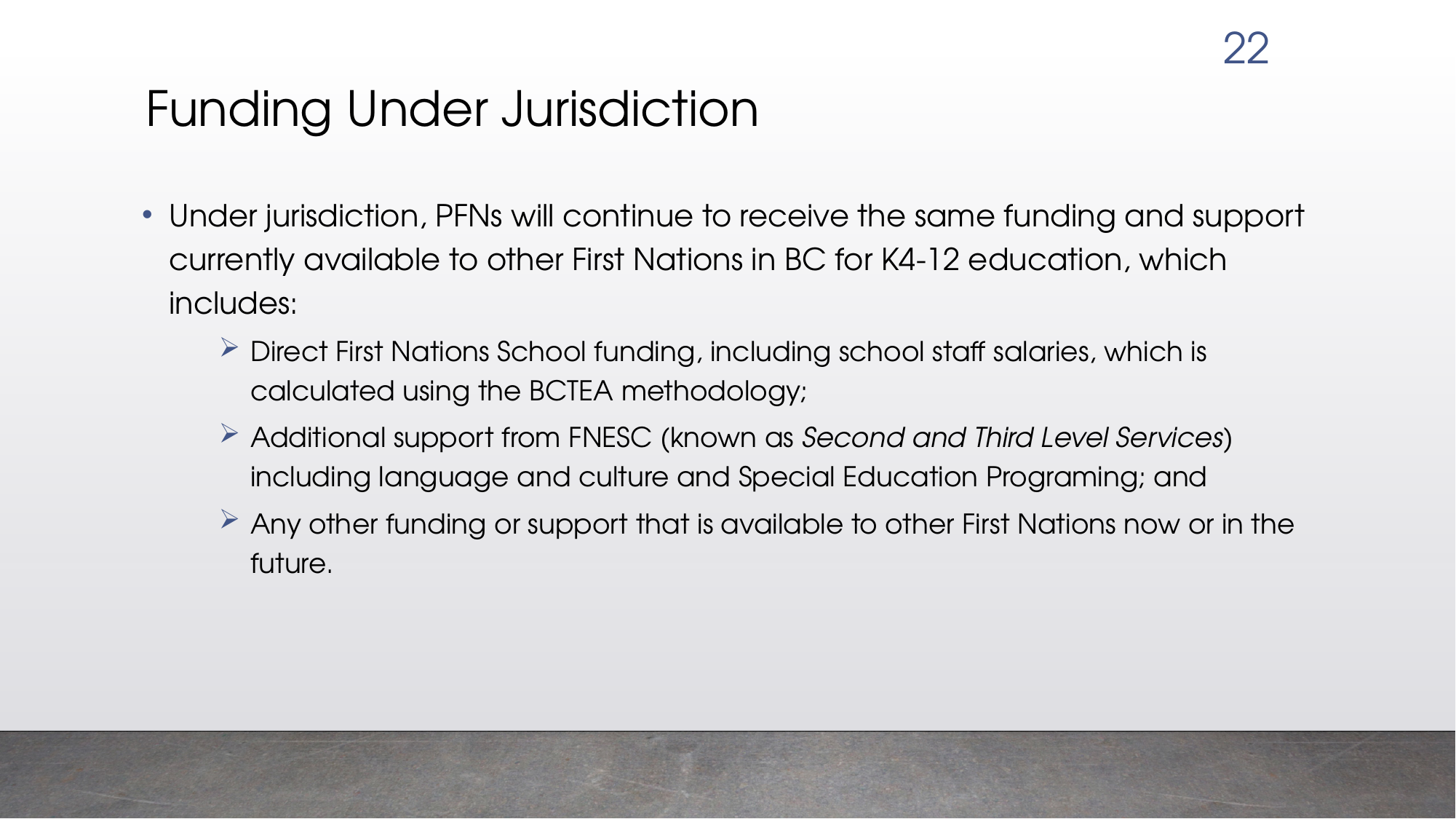

22
# Funding Under Jurisdiction
Under jurisdiction, PFNs will continue to receive the same funding and support currently available to other First Nations in BC for K4-12 education, which includes:
Direct First Nations School funding, including school staff salaries, which is calculated using the BCTEA methodology;
Additional support from FNESC (known as Second and Third Level Services) including language and culture and Special Education Programing; and
Any other funding or support that is available to other First Nations now or in the future.